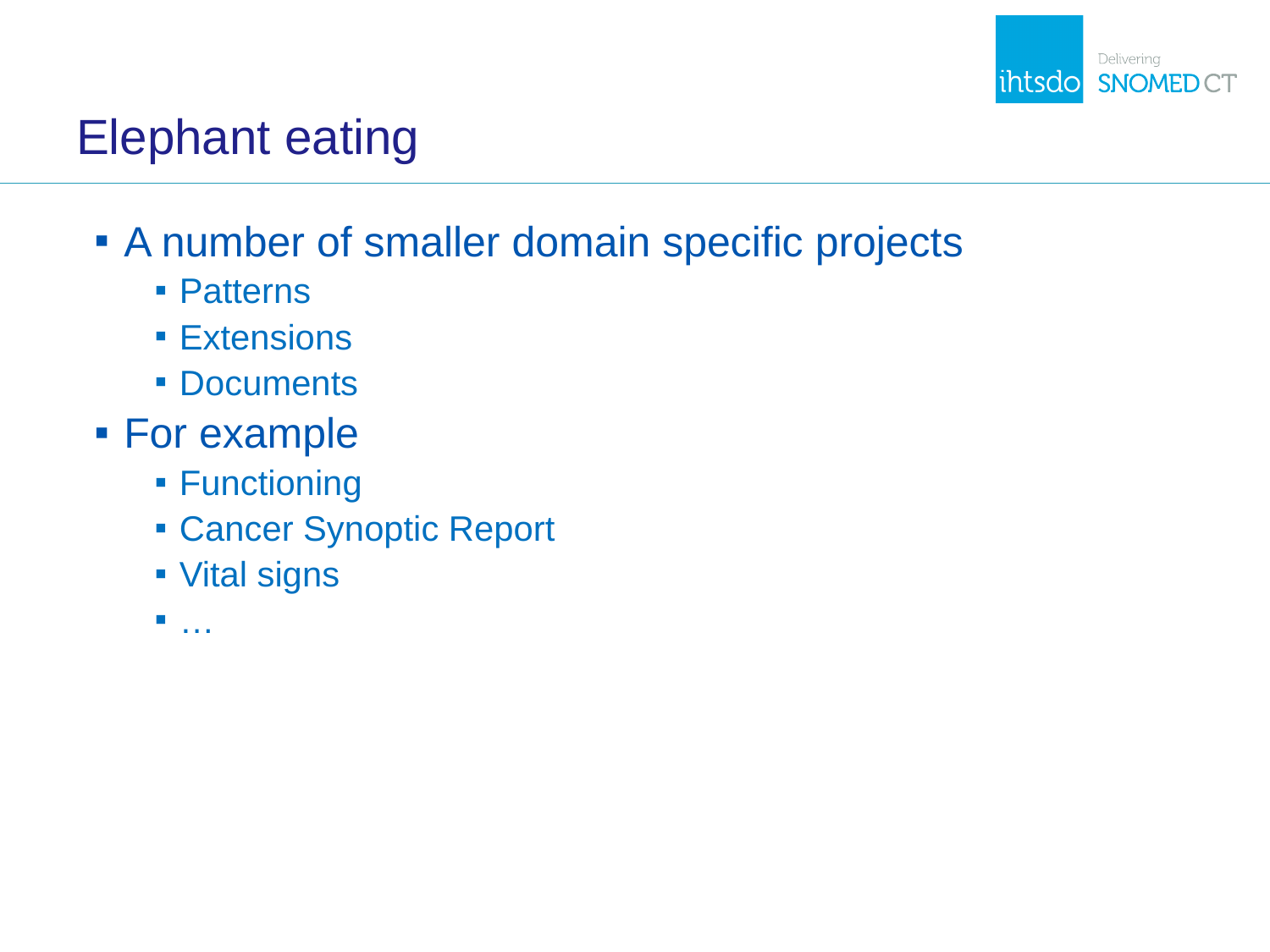

# Elephant eating
A number of smaller domain specific projects
Patterns
Extensions
Documents
For example
Functioning
Cancer Synoptic Report
Vital signs
…